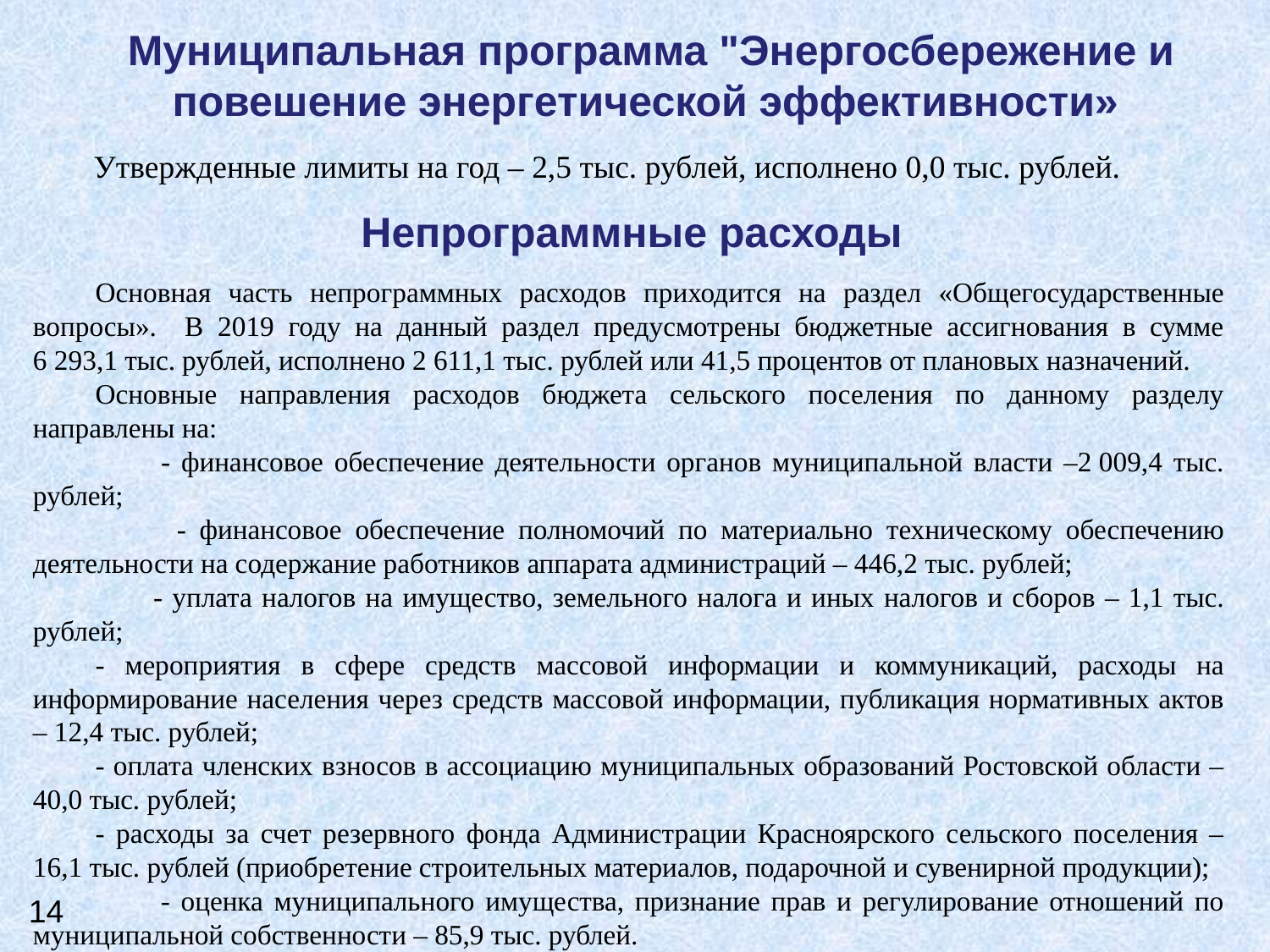

# Муниципальная программа "Энергосбережение и повешение энергетической эффективности»
Утвержденные лимиты на год – 2,5 тыс. рублей, исполнено 0,0 тыс. рублей.
Непрограммные расходы
Основная часть непрограммных расходов приходится на раздел «Общегосударственные вопросы».  В 2019 году на данный раздел предусмотрены бюджетные ассигнования в сумме 6 293,1 тыс. рублей, исполнено 2 611,1 тыс. рублей или 41,5 процентов от плановых назначений.
Основные направления расходов бюджета сельского поселения по данному разделу направлены на:
      - финансовое обеспечение деятельности органов муниципальной власти –2 009,4 тыс. рублей;
      - финансовое обеспечение полномочий по материально техническому обеспечению деятельности на содержание работников аппарата администраций – 446,2 тыс. рублей;
      - уплата налогов на имущество, земельного налога и иных налогов и сборов – 1,1 тыс. рублей;
- мероприятия в сфере средств массовой информации и коммуникаций, расходы на информирование населения через средств массовой информации, публикация нормативных актов – 12,4 тыс. рублей;
- оплата членских взносов в ассоциацию муниципальных образований Ростовской области – 40,0 тыс. рублей;
- расходы за счет резервного фонда Администрации Красноярского сельского поселения – 16,1 тыс. рублей (приобретение строительных материалов, подарочной и сувенирной продукции);
      - оценка муниципального имущества, признание прав и регулирование отношений по муниципальной собственности – 85,9 тыс. рублей.
14